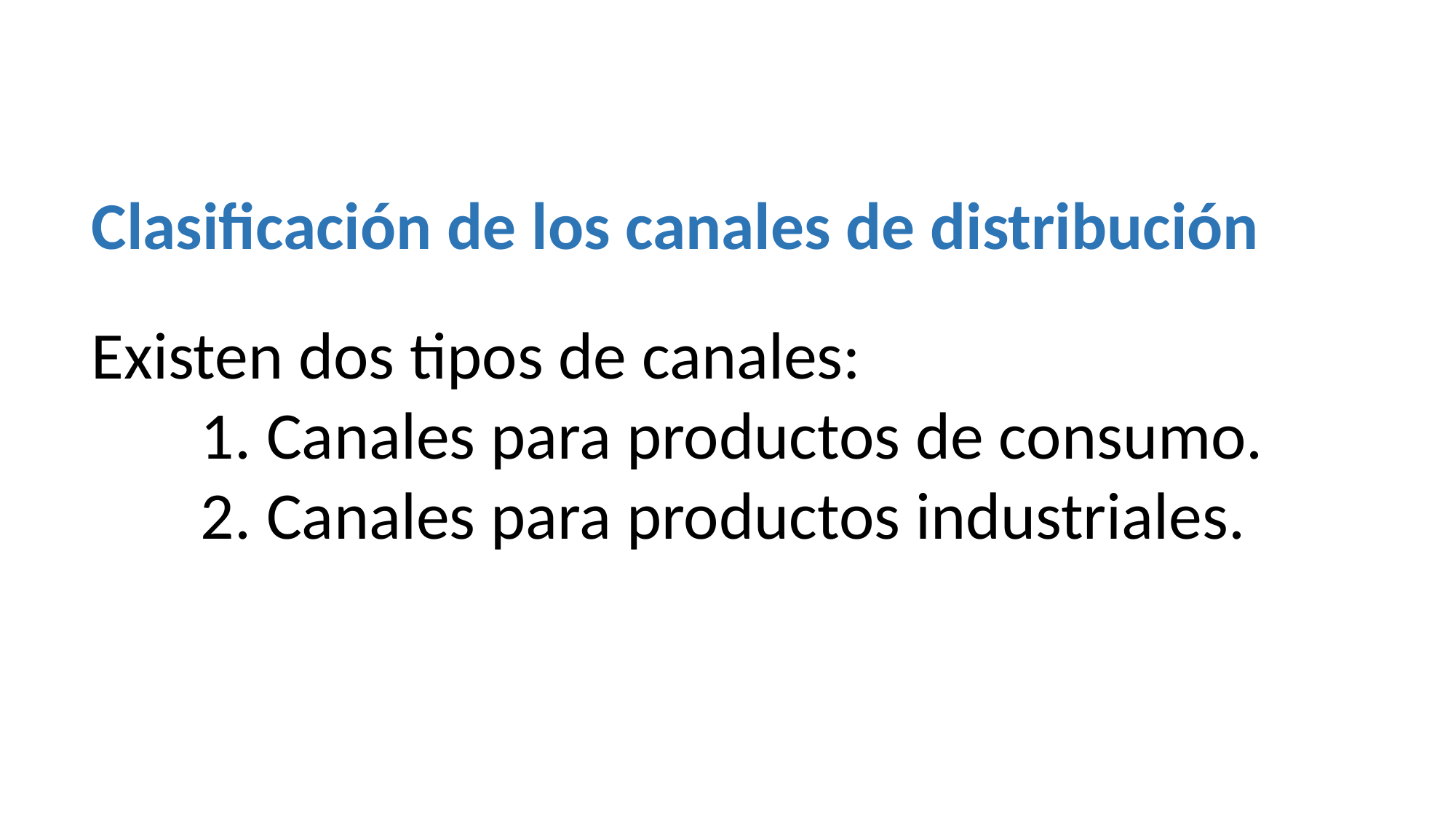

Clasificación de los canales de distribución
Existen dos tipos de canales:
	1. Canales para productos de consumo.
	2. Canales para productos industriales.